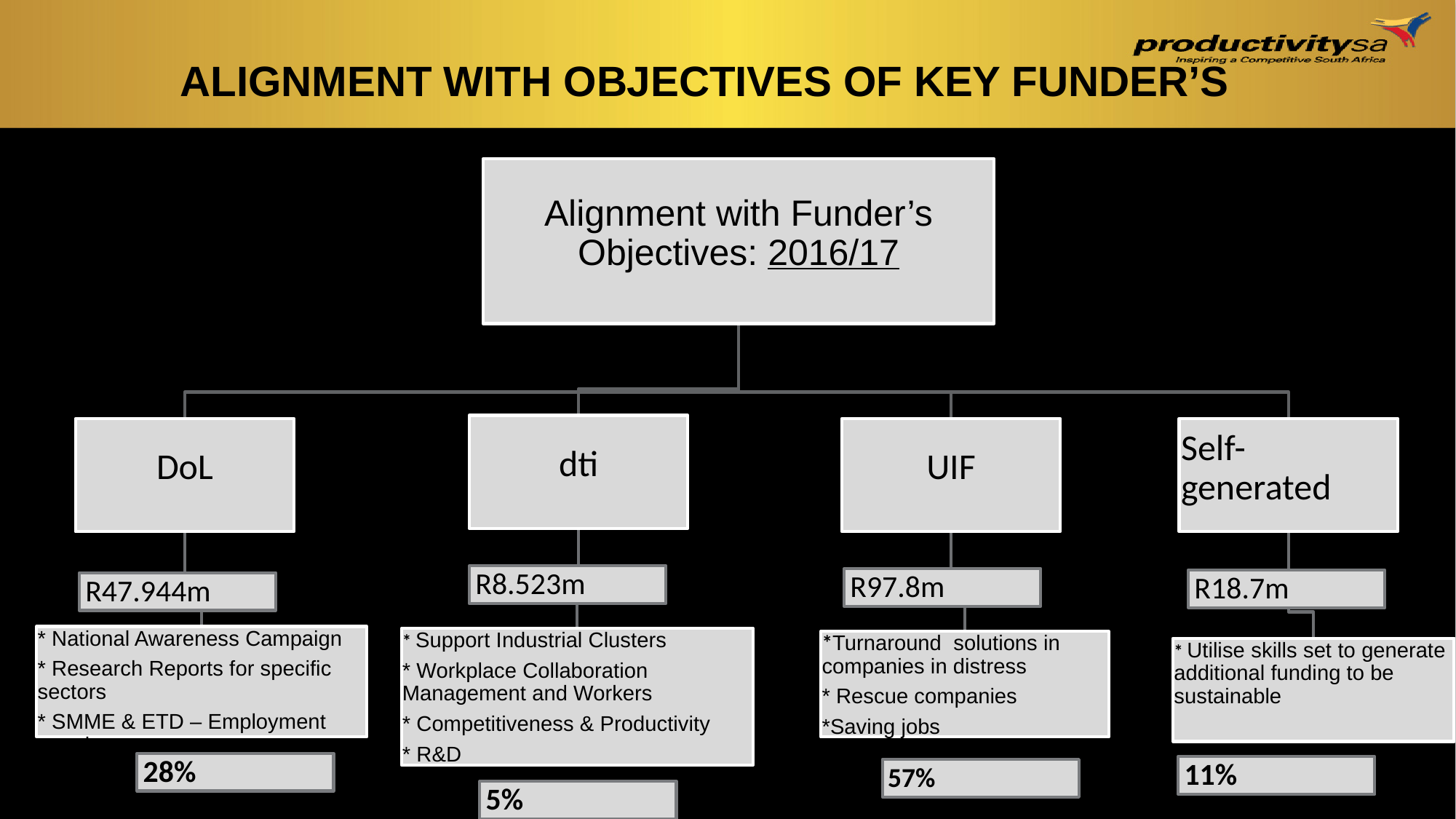

# ALIGNMENT WITH OBJECTIVES OF KEY FUNDER’S
Alignment with Funder’s Objectives: 2016/17

DoL
R47.944m
* National Awareness Campaign
* Research Reports for specific sectors
* SMME & ETD – Employment   creation
11%
dti
R8.523m
* Support Industrial Clusters
* Workplace Collaboration Management and Workers
* Competitiveness & Productivity
* R&D
5%
UIF
R97.8m
*Turnaround  solutions in companies in distress
* Rescue companies
*Saving jobs
*Positive WP relations
57%
Self-generated
R18.7m
* Utilise skills set to generate additional funding to be sustainable
28%